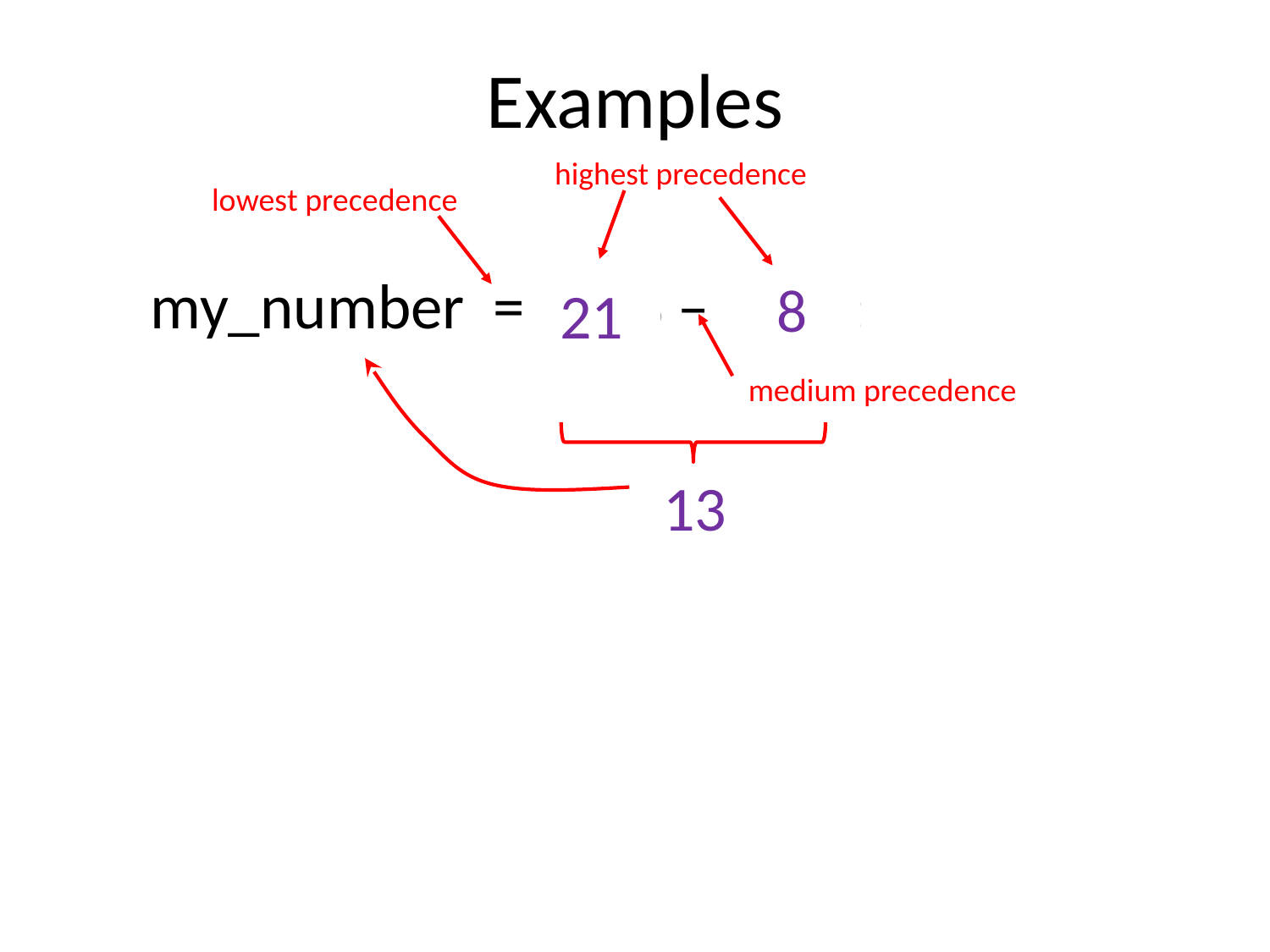

# Examples
highest precedence
lowest precedence
my_number  = 7 * 3 – 2 * 4;
8
21

medium precedence
13